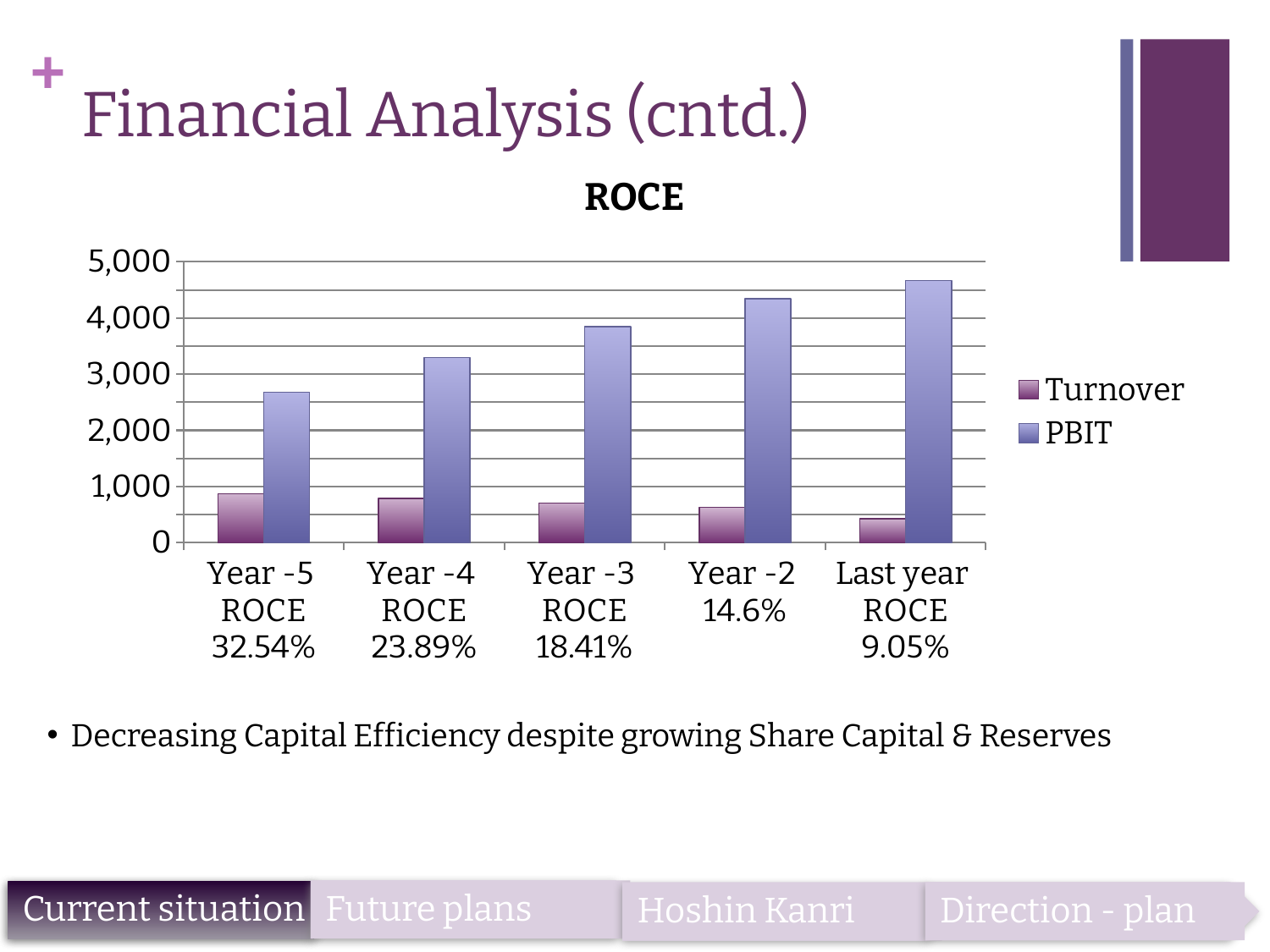

# Financial Analysis (cntd.)

### Chart: ROCE

| Category | Turnover | PBIT |
|---|---|---|
| Year -5  ROCE 32.54% | 872.0 | 2680.0 |
| Year -4  ROCE 23.89% | 787.0 | 3294.0 |
| Year -3  ROCE 18.41% | 708.0 | 3846.0 |
| Year -2  14.6% | 633.0 | 4340.0 |
| Last year  ROCE 9.05% | 423.0 | 4670.0 |
  Decreasing Capital Efficiency despite growing Share Capital & Reserves

Future plans

Current situation

Current situation

Direction - plan

Hoshin Kanri